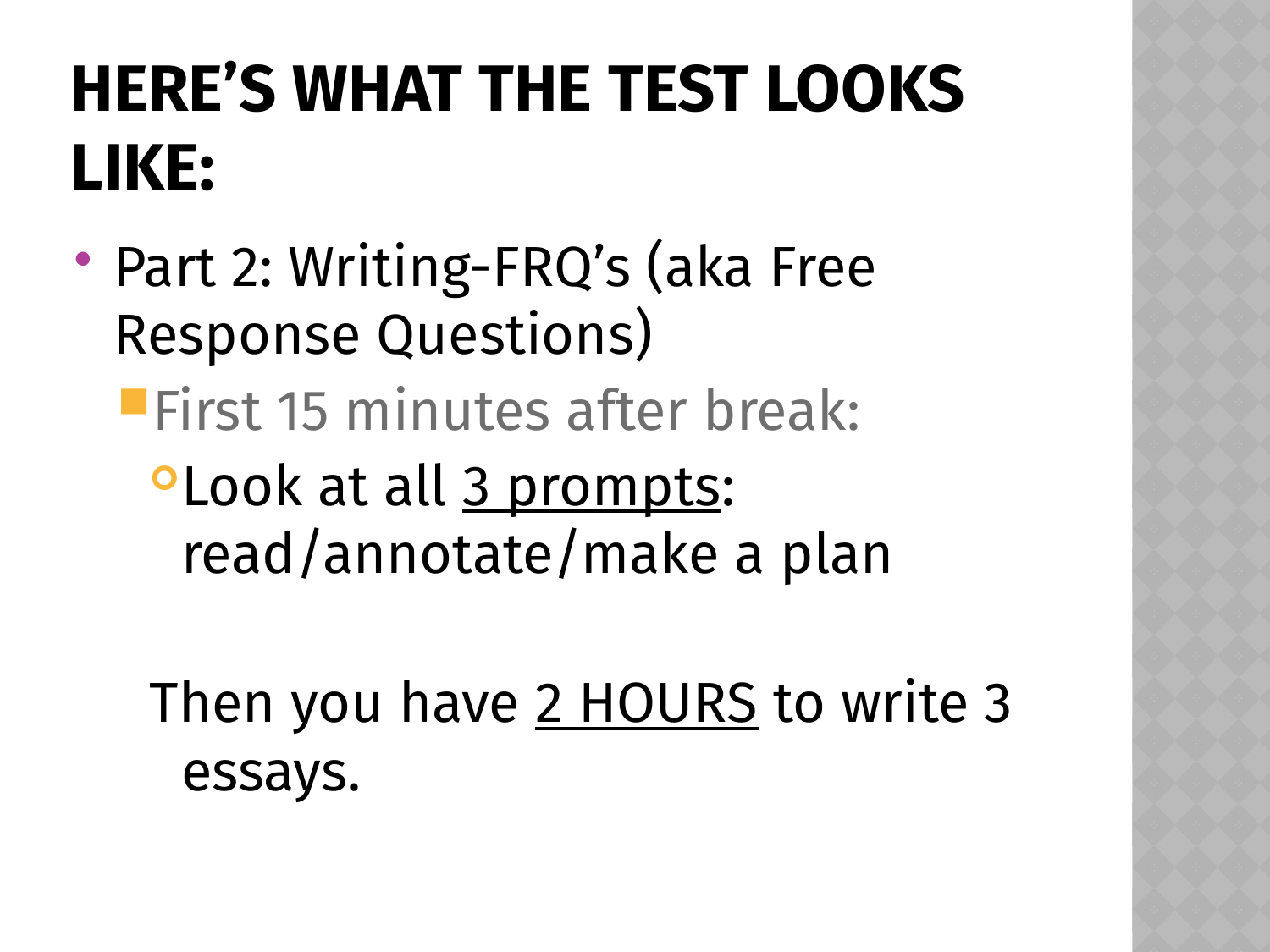

# Here’s what the test looks like:
Part 2: Writing-FRQ’s (aka Free Response Questions)
First 15 minutes after break:
Look at all 3 prompts: read/annotate/make a plan

Then you have 2 HOURS to write 3 essays.